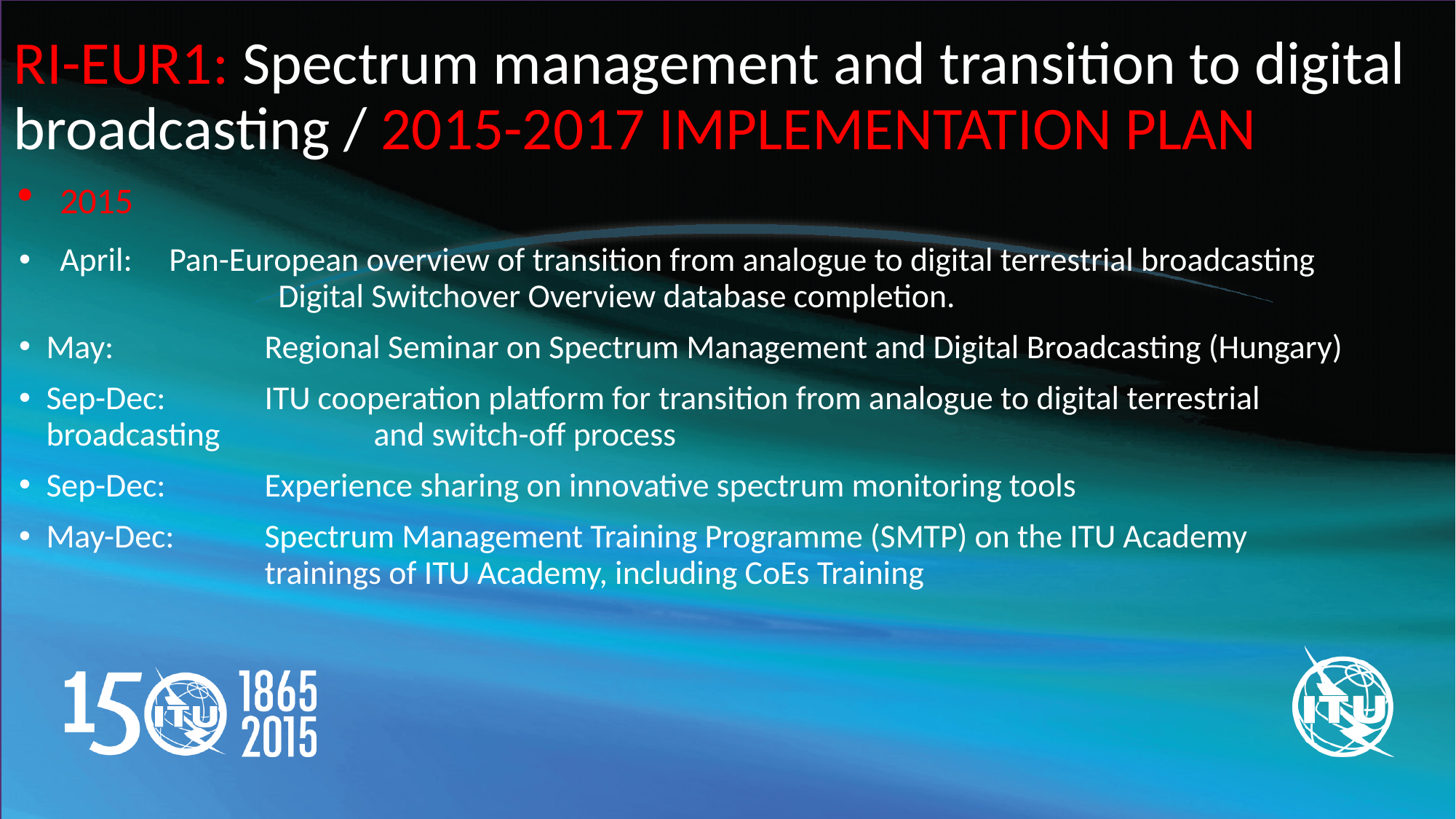

# RI-EUR1: Spectrum management and transition to digital broadcasting / 2015-2017 IMPLEMENTATION PLAN
2015
April:	Pan-European overview of transition from analogue to digital terrestrial broadcasting
		Digital Switchover Overview database completion.
May:		Regional Seminar on Spectrum Management and Digital Broadcasting (Hungary)
Sep-Dec: 	ITU cooperation platform for transition from analogue to digital terrestrial broadcasting 		and switch-off process
Sep-Dec: 	Experience sharing on innovative spectrum monitoring tools
May-Dec:	Spectrum Management Training Programme (SMTP) on the ITU Academy
		trainings of ITU Academy, including CoEs Training